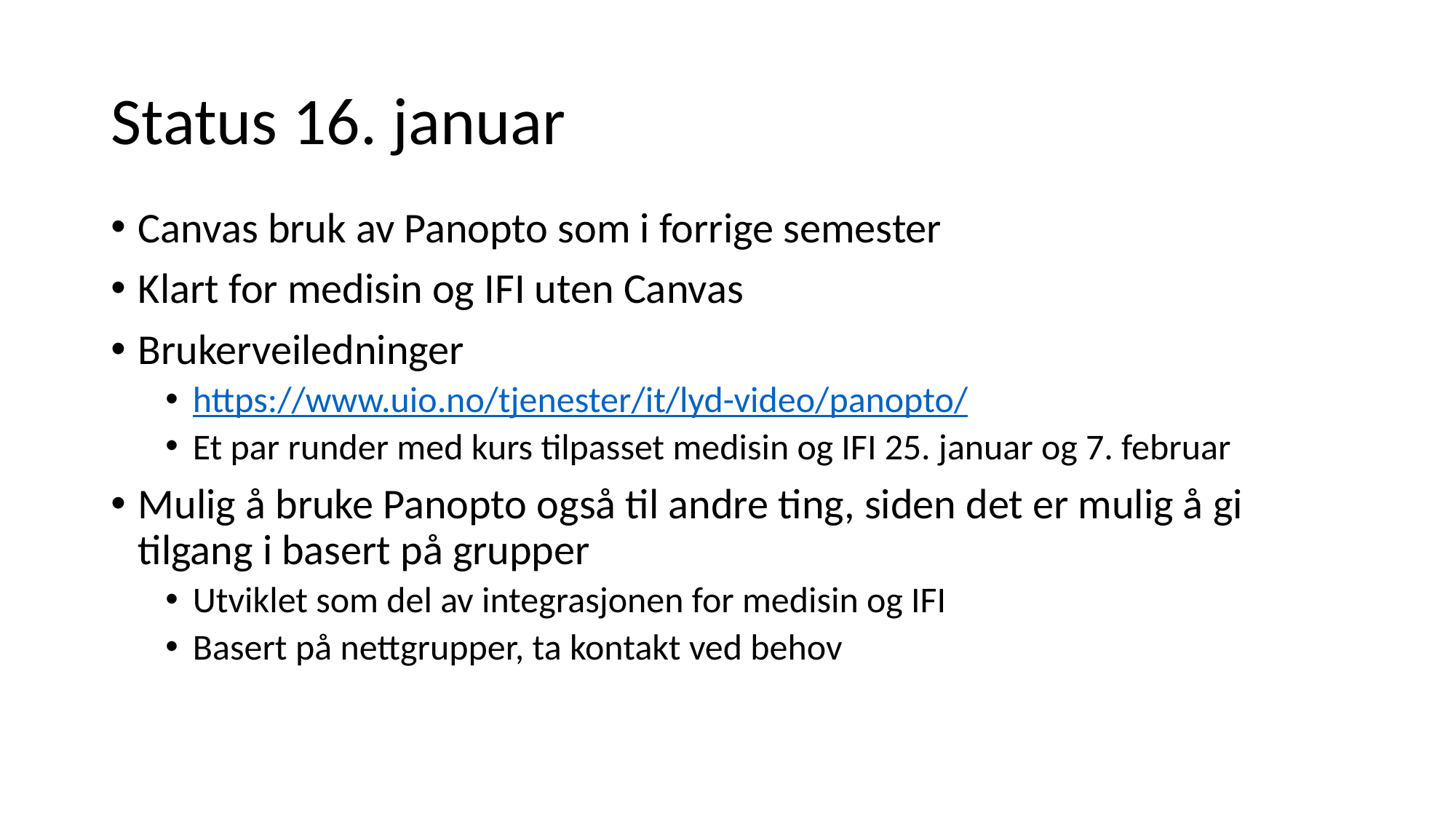

# Status 16. januar
Canvas bruk av Panopto som i forrige semester
Klart for medisin og IFI uten Canvas
Brukerveiledninger
https://www.uio.no/tjenester/it/lyd-video/panopto/
Et par runder med kurs tilpasset medisin og IFI 25. januar og 7. februar
Mulig å bruke Panopto også til andre ting, siden det er mulig å gi tilgang i basert på grupper
Utviklet som del av integrasjonen for medisin og IFI
Basert på nettgrupper, ta kontakt ved behov